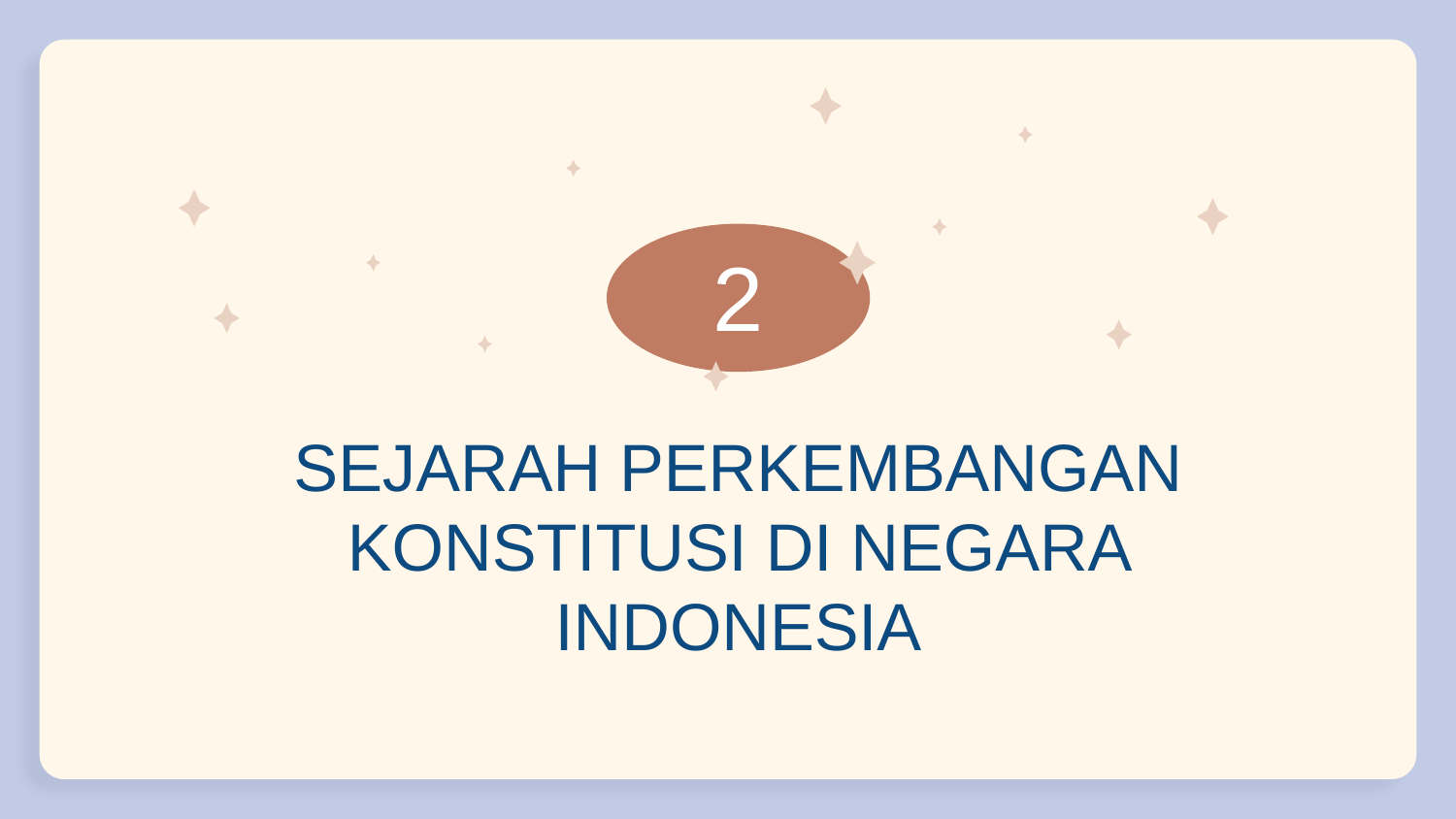

2

# SEJARAH PERKEMBANGAN KONSTITUSI DI NEGARA INDONESIA